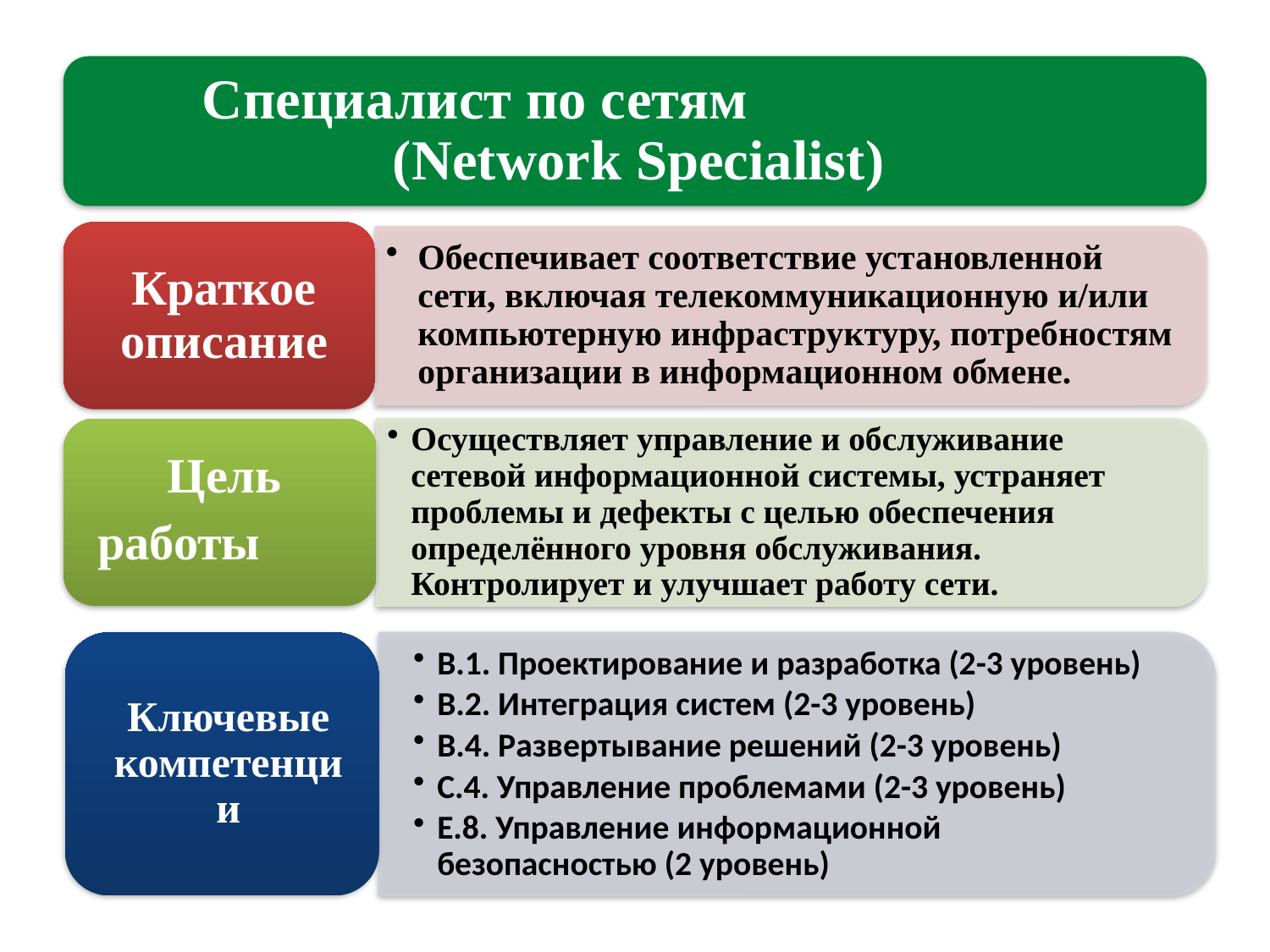

Специалист по сетям                        (Network Specialist)
Обеспечивает соответствие установленной сети, включая телекоммуникационную и/или компьютерную инфраструктуру, потребностям организации в информационном обмене.
Краткое описание
Осуществляет управление и обслуживание сетевой информационной системы, устраняет проблемы и дефекты с целью обеспечения определённого уровня обслуживания. Контролирует и улучшает работу сети.
Цель работы
В.1. Проектирование и разработка (2-3 уровень)
В.2. Интеграция систем (2-3 уровень)
В.4. Развертывание решений (2-3 уровень)
С.4. Управление проблемами (2-3 уровень)
Е.8. Управление информационной безопасностью (2 уровень)
Ключевые компетенции